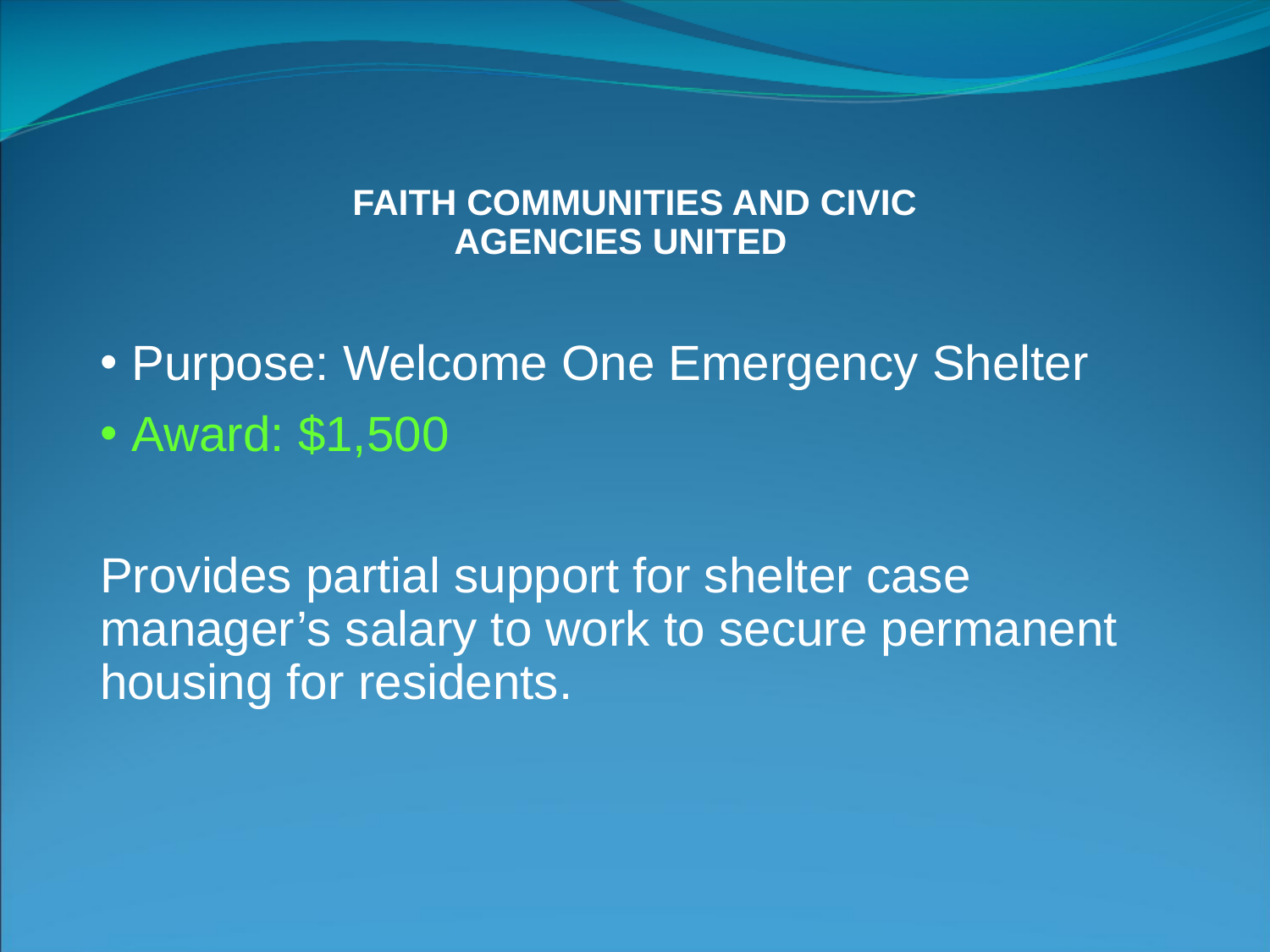

# FAITH COMMUNITIES AND CIVIC AGENCIES UNITED
Purpose: Welcome One Emergency Shelter
Award: $1,500

Provides partial support for shelter case manager’s salary to work to secure permanent housing for residents.